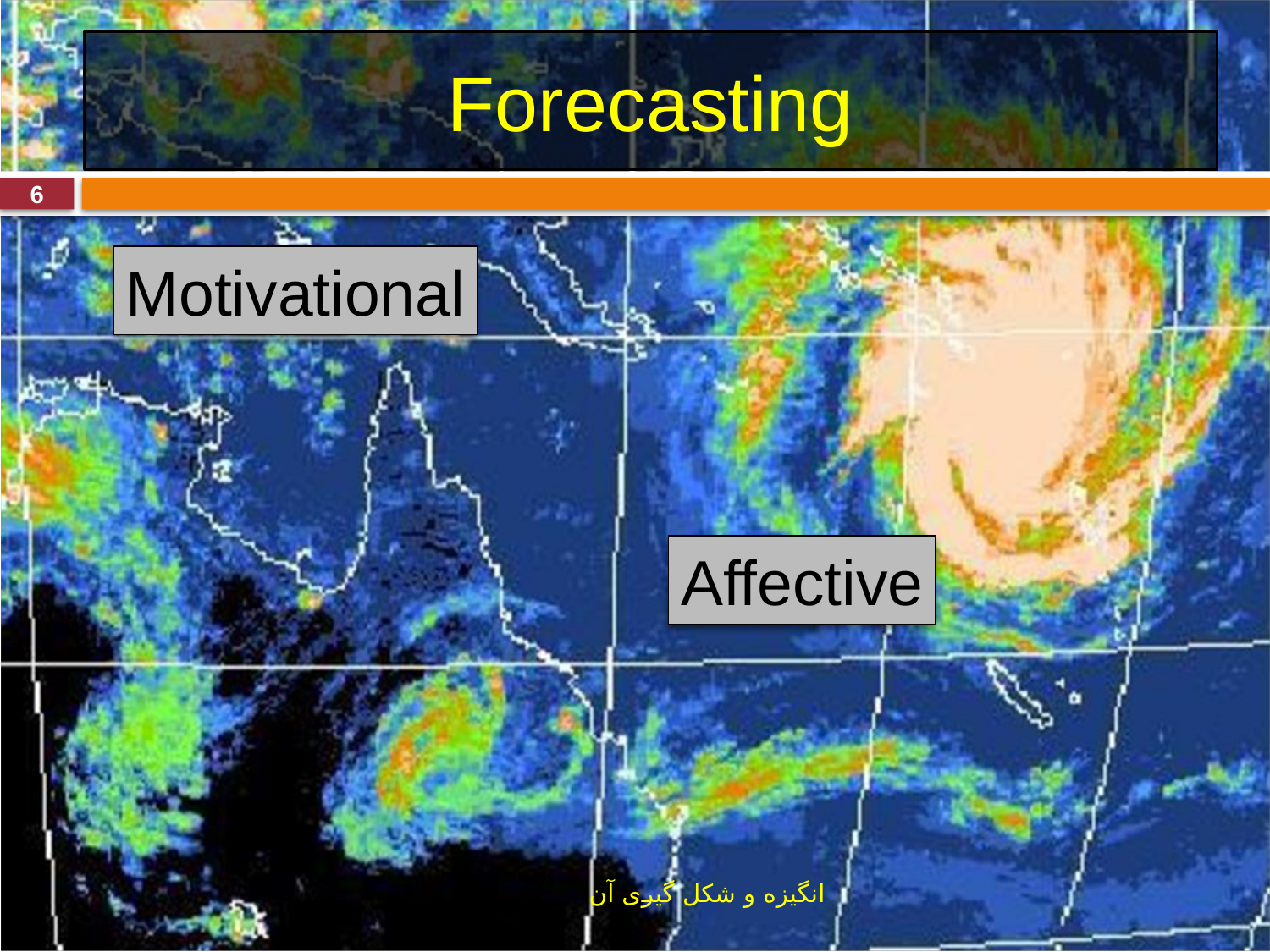

# Forecasting
6
Motivational
Affective
انگیزه و شکل گیری آن